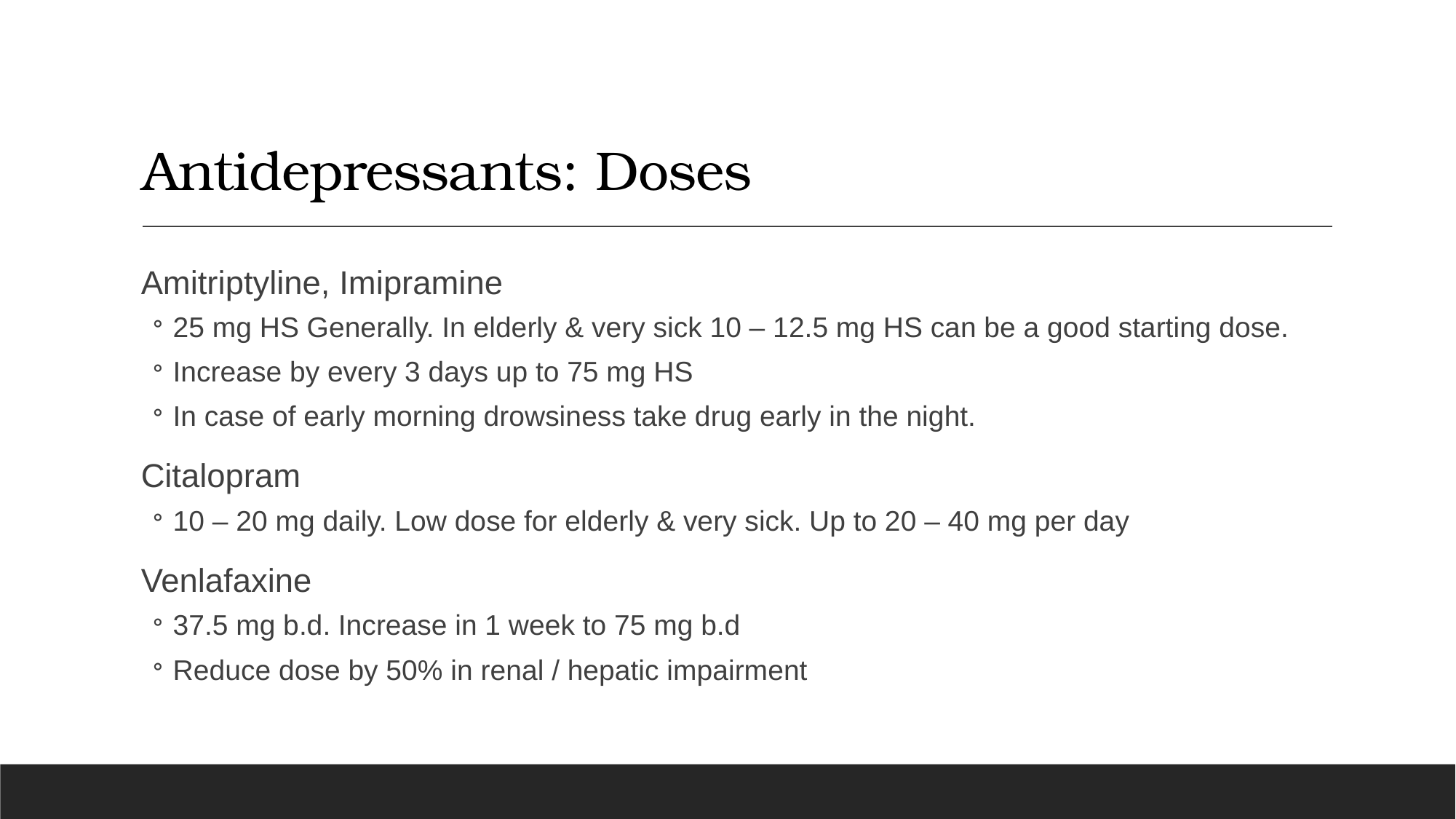

# Antidepressants: Doses
Amitriptyline, Imipramine
25 mg HS Generally. In elderly & very sick 10 – 12.5 mg HS can be a good starting dose.
Increase by every 3 days up to 75 mg HS
In case of early morning drowsiness take drug early in the night.
Citalopram
10 – 20 mg daily. Low dose for elderly & very sick. Up to 20 – 40 mg per day
Venlafaxine
37.5 mg b.d. Increase in 1 week to 75 mg b.d
Reduce dose by 50% in renal / hepatic impairment